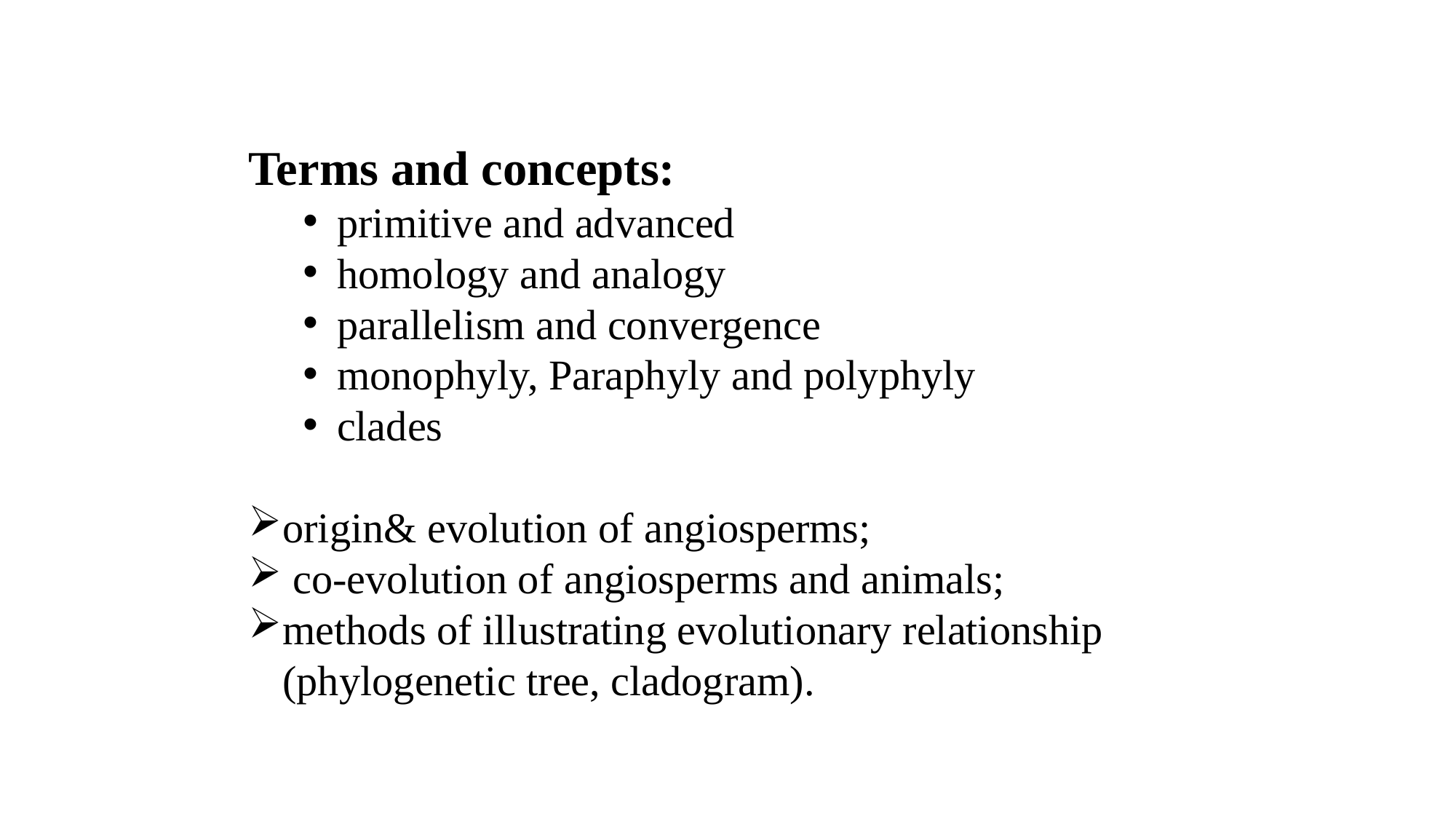

Terms and concepts:
primitive and advanced
homology and analogy
parallelism and convergence
monophyly, Paraphyly and polyphyly
clades

origin& evolution of angiosperms;
 co-evolution of angiosperms and animals;
methods of illustrating evolutionary relationship (phylogenetic tree, cladogram).